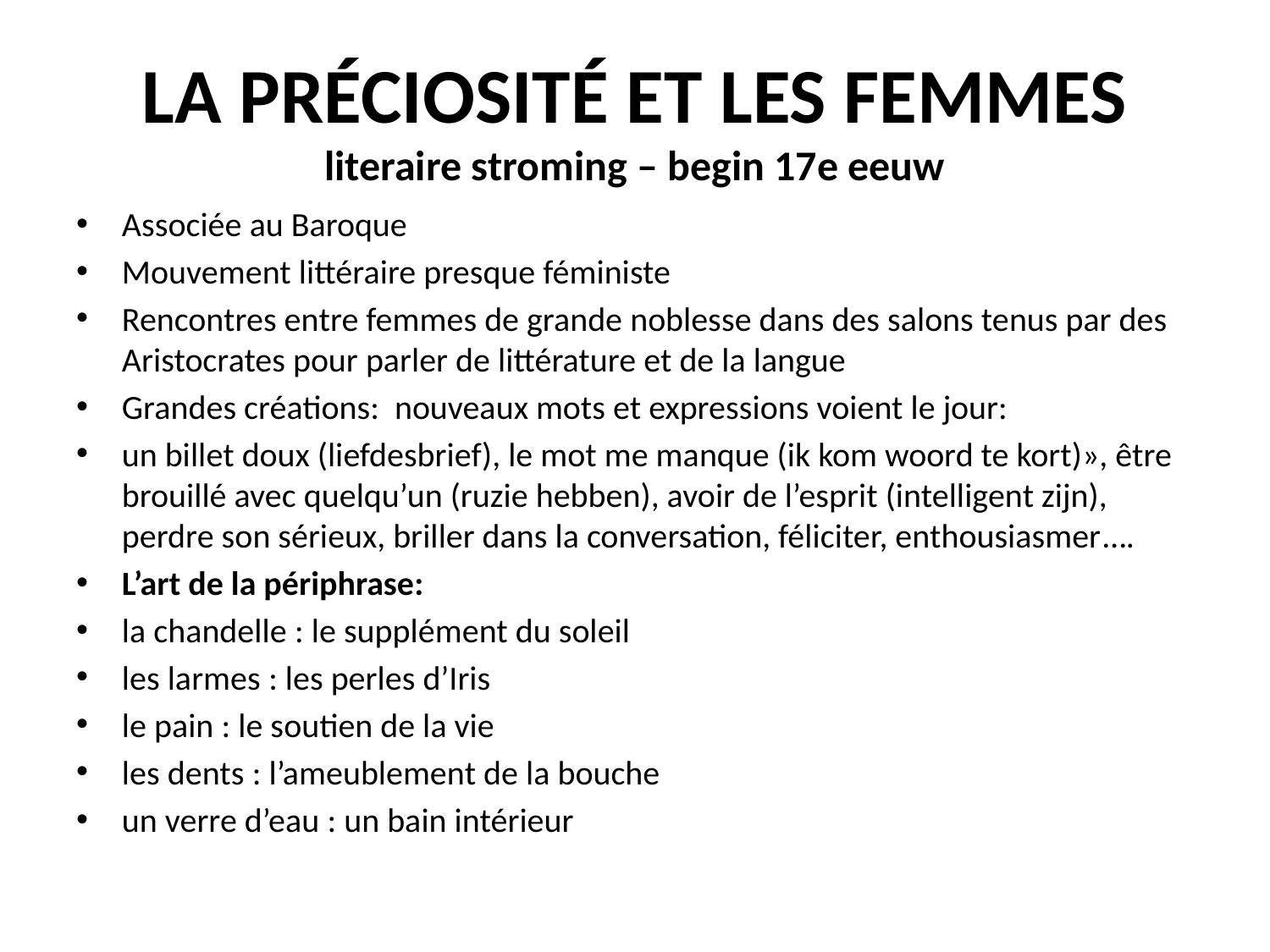

# LA PRÉCIOSITÉ ET LES FEMMES literaire stroming – begin 17e eeuw
Associée au Baroque
Mouvement littéraire presque féministe
Rencontres entre femmes de grande noblesse dans des salons tenus par des Aristocrates pour parler de littérature et de la langue
Grandes créations:  nouveaux mots et expressions voient le jour:
un billet doux (liefdesbrief), le mot me manque (ik kom woord te kort)», être brouillé avec quelqu’un (ruzie hebben), avoir de l’esprit (intelligent zijn), perdre son sérieux, briller dans la conversation, féliciter, enthousiasmer….
L’art de la périphrase:
la chandelle : le supplément du soleil
les larmes : les perles d’Iris
le pain : le soutien de la vie
les dents : l’ameublement de la bouche
un verre d’eau : un bain intérieur